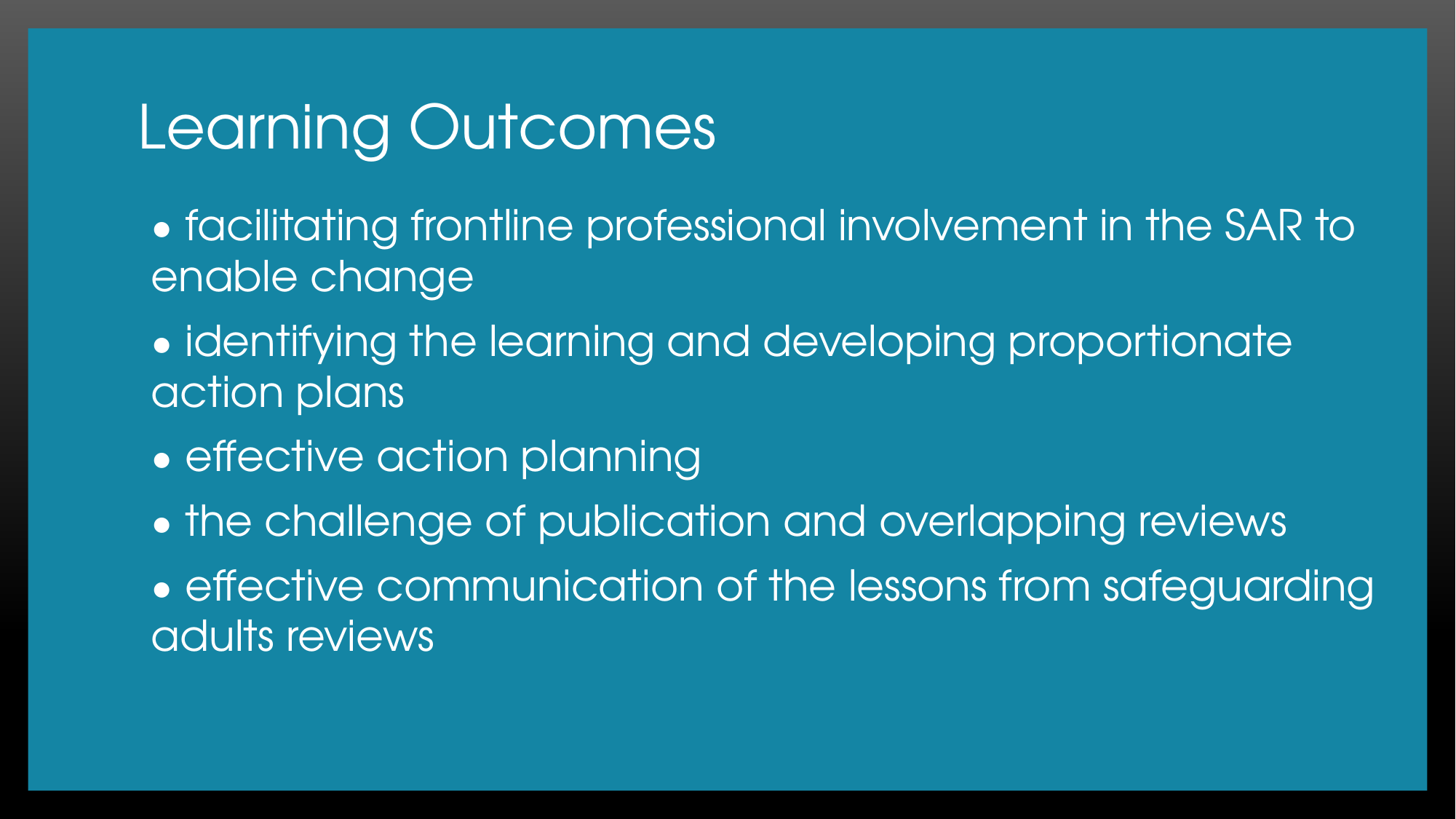

# Learning Outcomes
• facilitating frontline professional involvement in the SAR to enable change
• identifying the learning and developing proportionate action plans
• effective action planning
• the challenge of publication and overlapping reviews
• effective communication of the lessons from safeguarding adults reviews